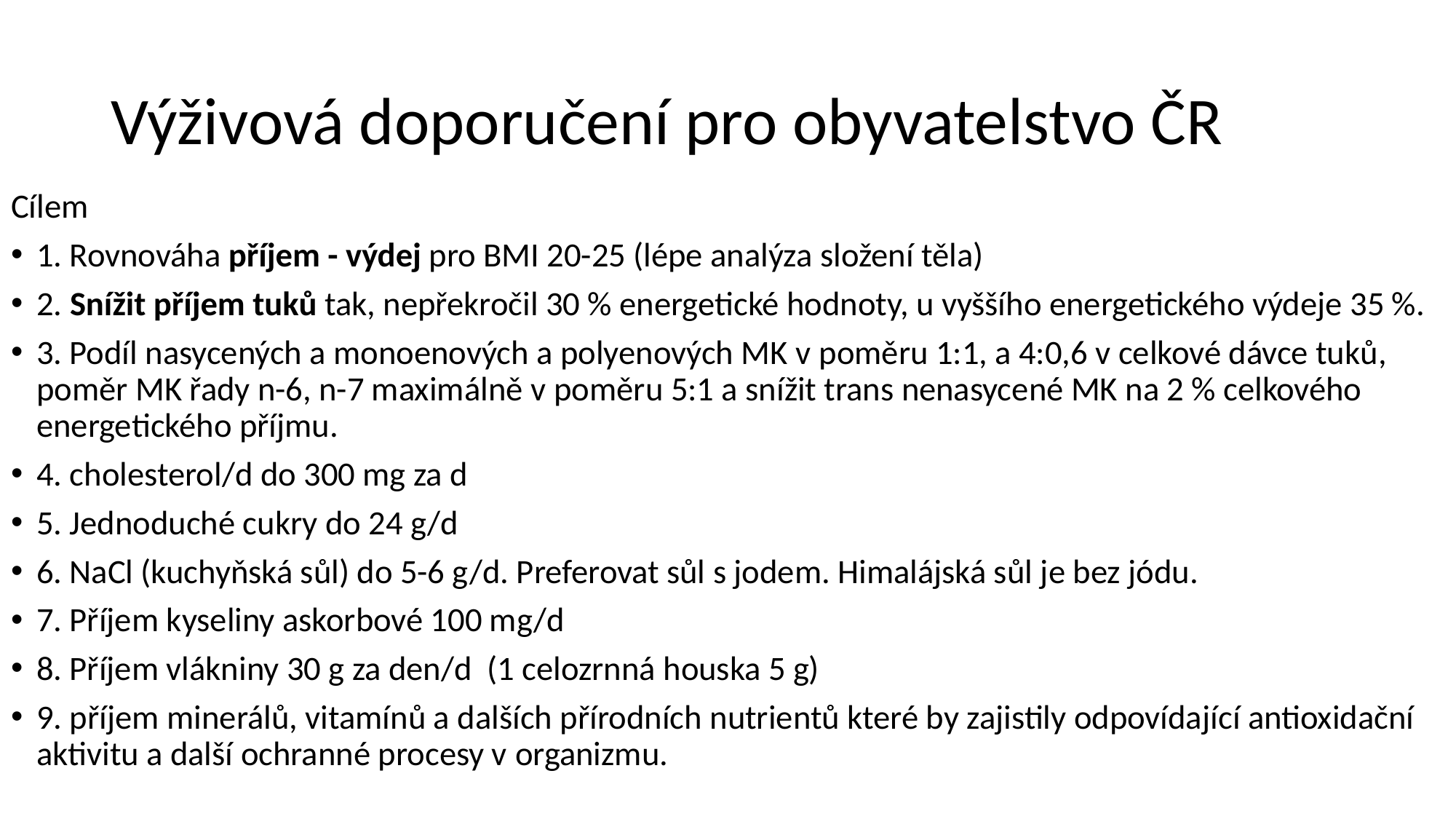

# Výživová doporučení pro obyvatelstvo ČR
Cílem
1. Rovnováha příjem - výdej pro BMI 20-25 (lépe analýza složení těla)
2. Snížit příjem tuků tak, nepřekročil 30 % energetické hodnoty, u vyššího energetického výdeje 35 %.
3. Podíl nasycených a monoenových a polyenových MK v poměru 1:1, a 4:0,6 v celkové dávce tuků, poměr MK řady n-6, n-7 maximálně v poměru 5:1 a snížit trans nenasycené MK na 2 % celkového energetického příjmu.
4. cholesterol/d do 300 mg za d
5. Jednoduché cukry do 24 g/d
6. NaCl (kuchyňská sůl) do 5-6 g/d. Preferovat sůl s jodem. Himalájská sůl je bez jódu.
7. Příjem kyseliny askorbové 100 mg/d
8. Příjem vlákniny 30 g za den/d  (1 celozrnná houska 5 g)
9. příjem minerálů, vitamínů a dalších přírodních nutrientů které by zajistily odpovídající antioxidační aktivitu a další ochranné procesy v organizmu.